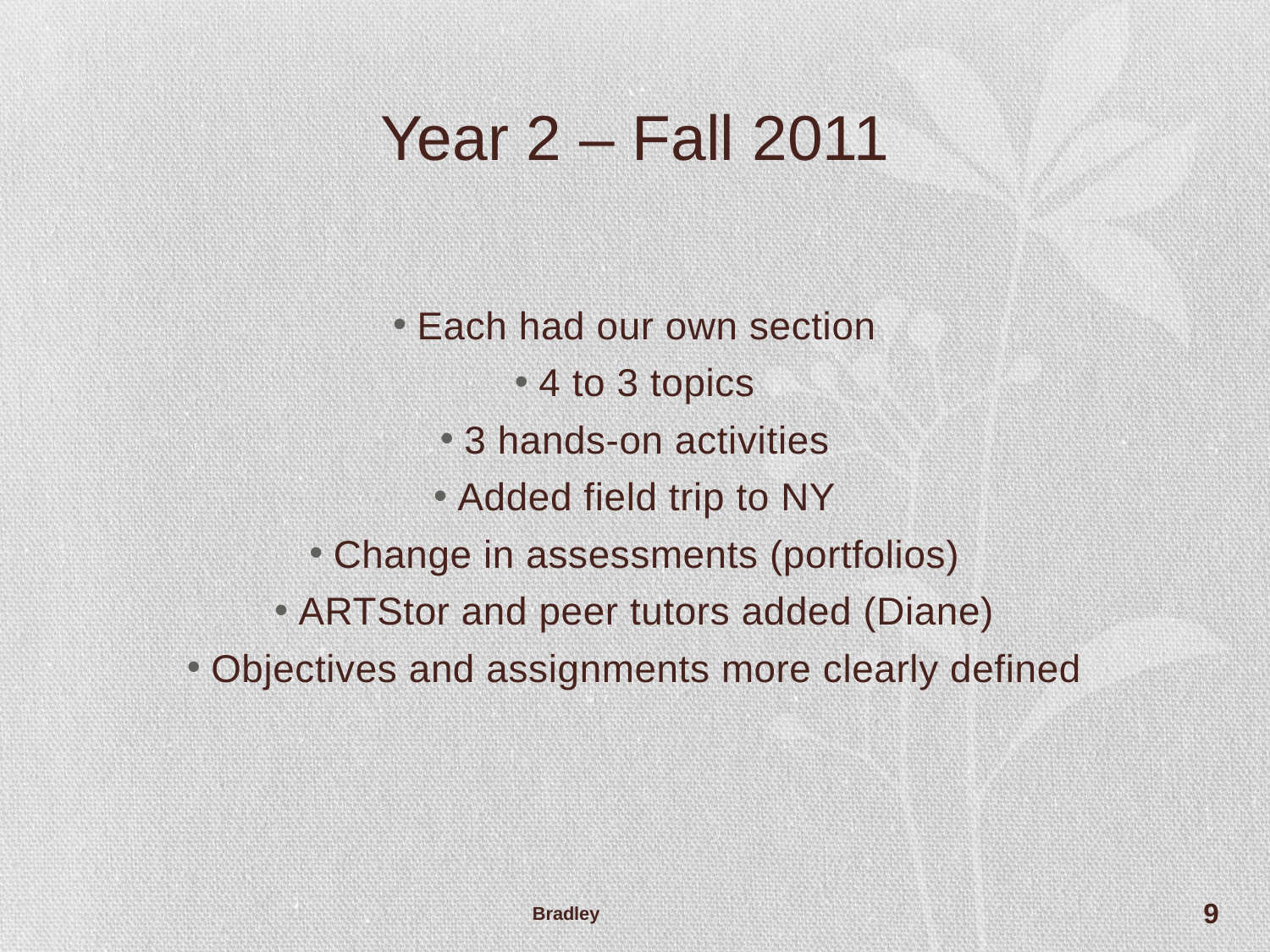

# Year 2 – Fall 2011

Each had our own section
4 to 3 topics
3 hands-on activities
Added field trip to NY
Change in assessments (portfolios)
ARTStor and peer tutors added (Diane)
Objectives and assignments more clearly defined

Bradley
9